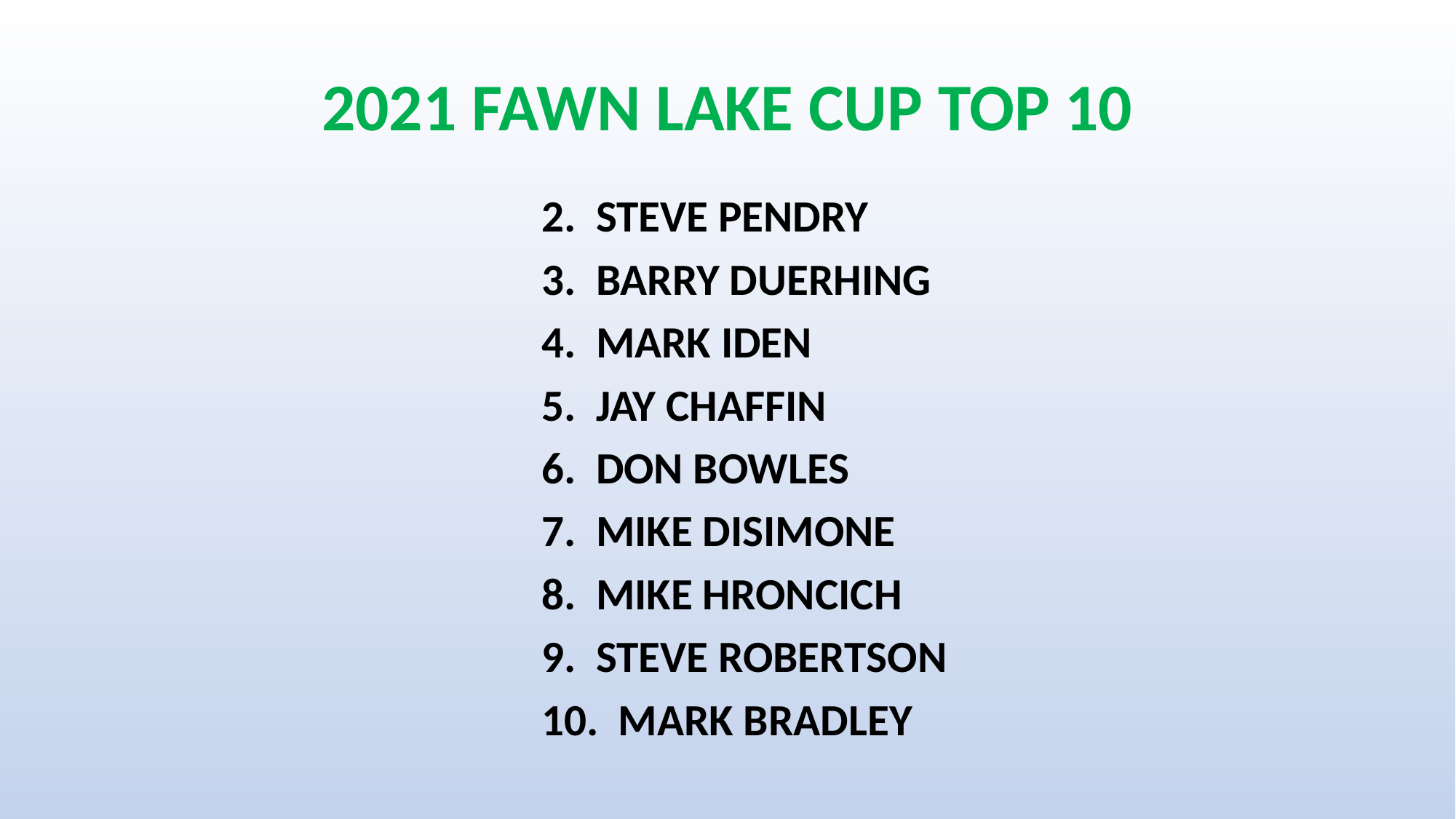

# 2021 FAWN LAKE CUP TOP 10
2.  STEVE PENDRY
3.  BARRY DUERHING
4.  MARK IDEN
5.  JAY CHAFFIN
6.  DON BOWLES
7.  MIKE DISIMONE
8.  MIKE HRONCICH
9.  STEVE ROBERTSON
10.  MARK BRADLEY